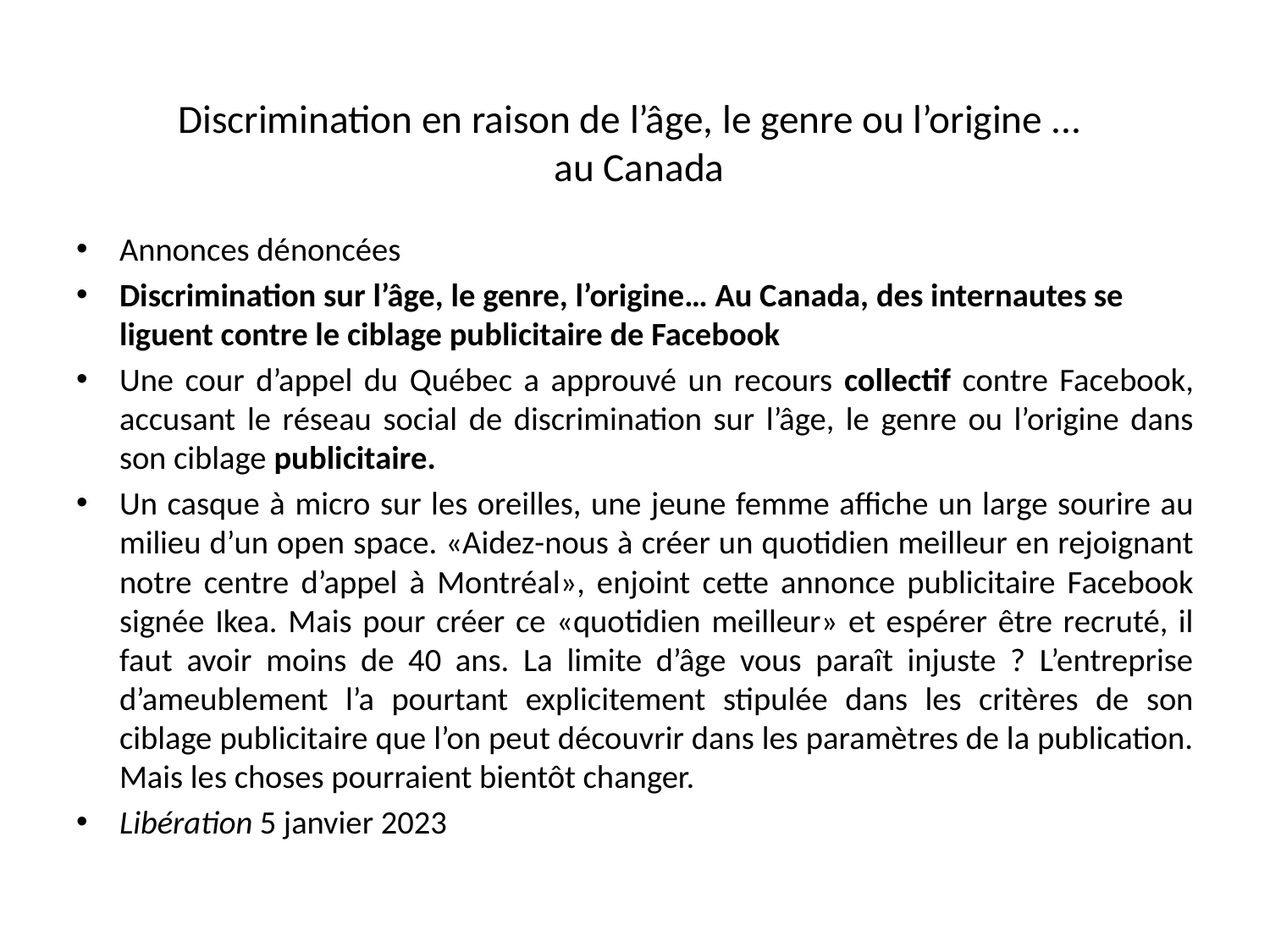

# Discrimination en raison de l’âge, le genre ou l’origine ... au Canada
Annonces dénoncées
Discrimination sur l’âge, le genre, l’origine… Au Canada, des internautes se liguent contre le ciblage publicitaire de Facebook
Une cour d’appel du Québec a approuvé un recours collectif contre Facebook, accusant le réseau social de discrimination sur l’âge, le genre ou l’origine dans son ciblage publicitaire.
Un casque à micro sur les oreilles, une jeune femme affiche un large sourire au milieu d’un open space. «Aidez-nous à créer un quotidien meilleur en rejoignant notre centre d’appel à Montréal», enjoint cette annonce publicitaire Facebook signée Ikea. Mais pour créer ce «quotidien meilleur» et espérer être recruté, il faut avoir moins de 40 ans. La limite d’âge vous paraît injuste ? L’entreprise d’ameublement l’a pourtant explicitement stipulée dans les critères de son ciblage publicitaire que l’on peut découvrir dans les paramètres de la publication. Mais les choses pourraient bientôt changer.
Libération 5 janvier 2023